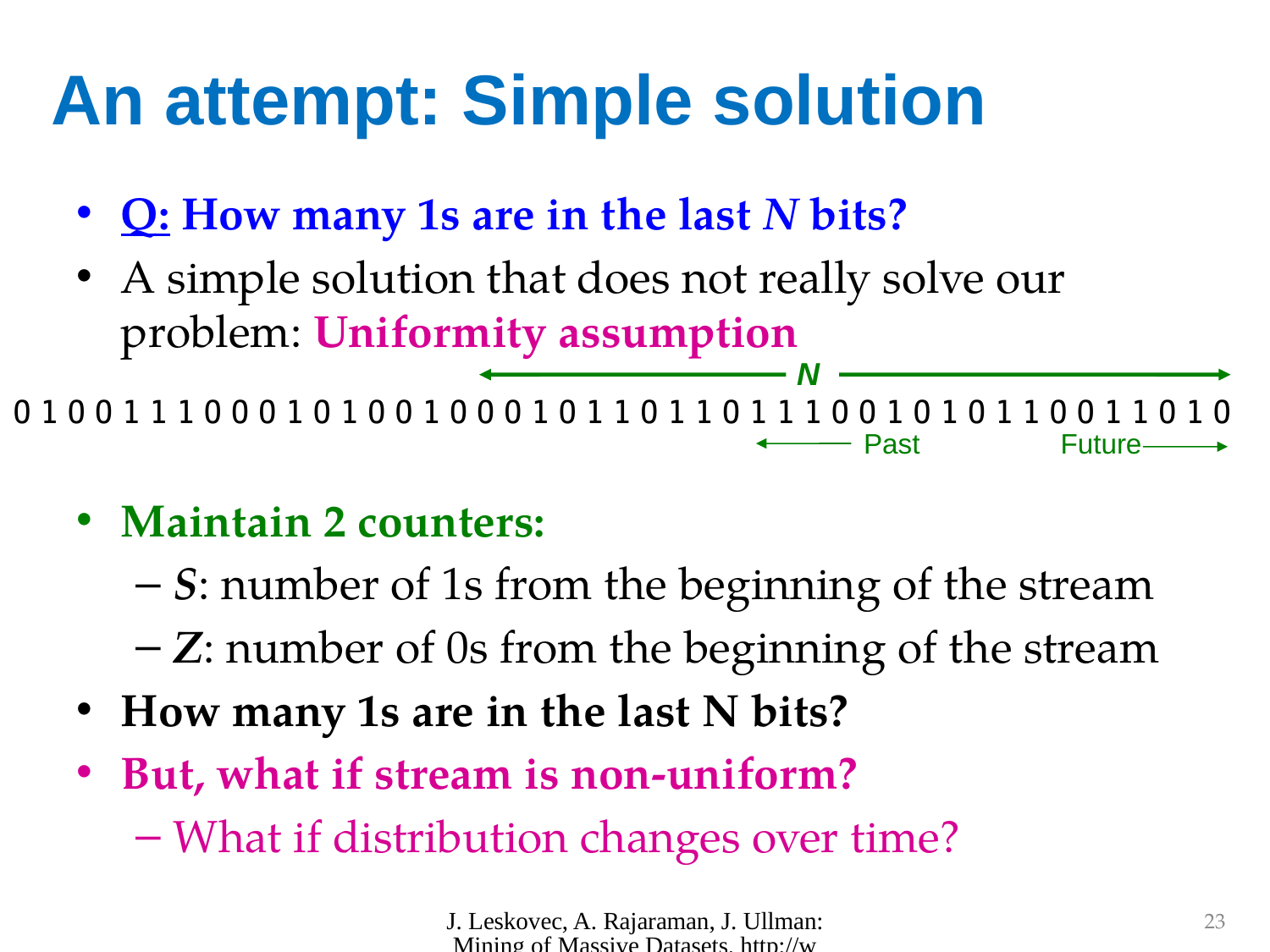

# An attempt: Simple solution
Q: How many 1s are in the last N bits?
A simple solution that does not really solve our problem: Uniformity assumption

Maintain 2 counters:
S: number of 1s from the beginning of the stream
Z: number of 0s from the beginning of the stream
How many 1s are in the last N bits?
But, what if stream is non-uniform?
What if distribution changes over time?

N

0 1 0 0 1 1 1 0 0 0 1 0 1 0 0 1 0 0 0 1 0 1 1 0 1 1 0 1 1 1 0 0 1 0 1 0 1 1 0 0 1 1 0 1 0
Past                  Future

J. Leskovec, A. Rajaraman, J. Ullman: Mining of Massive Datasets, http://www.mmds.org
23